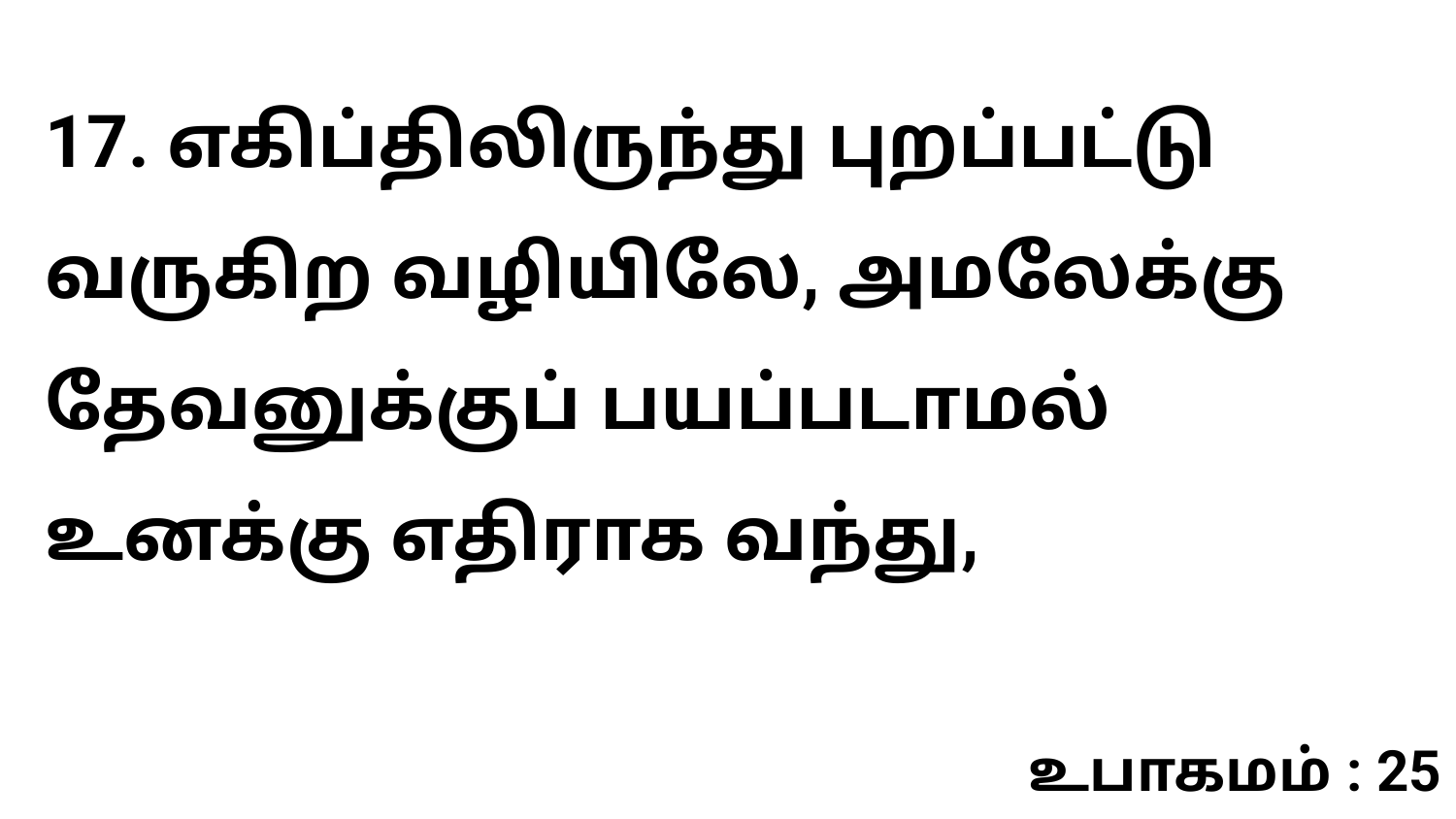

17. எகிப்திலிருந்து புறப்பட்டு வருகிற வழியிலே, அமலேக்கு தேவனுக்குப் பயப்படாமல் உனக்கு எதிராக வந்து,
உபாகமம் : 25